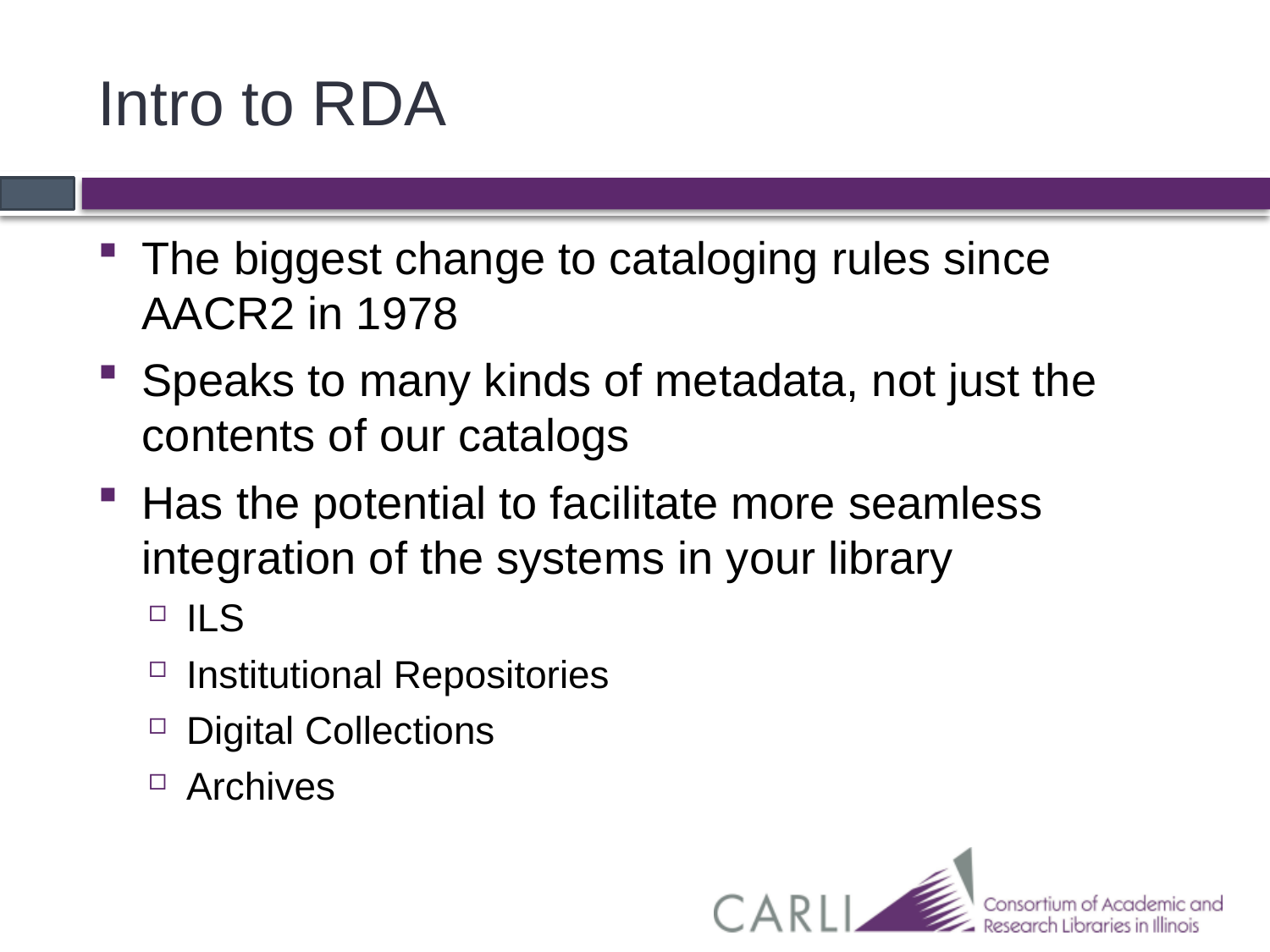

# Intro to RDA

The biggest change to cataloging rules since AACR2 in 1978
Speaks to many kinds of metadata, not just the contents of our catalogs
Has the potential to facilitate more seamless integration of the systems in your library
ILS
Institutional Repositories
Digital Collections
Archives